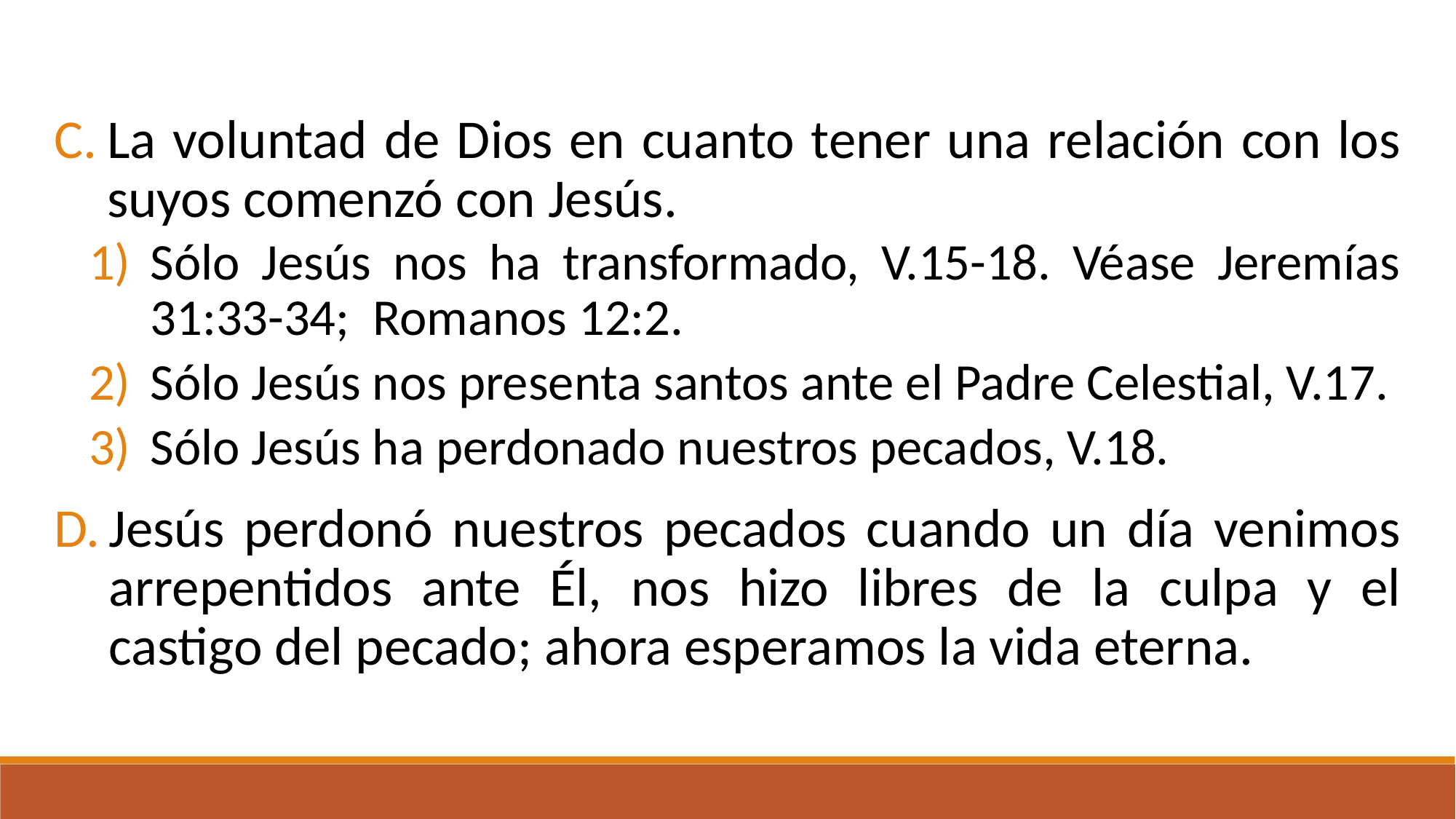

La voluntad de Dios en cuanto tener una relación con los suyos comenzó con Jesús.
Sólo Jesús nos ha transformado, V.15-18. Véase Jeremías 31:33-34;  Romanos 12:2.
Sólo Jesús nos presenta santos ante el Padre Celestial, V.17.
Sólo Jesús ha perdonado nuestros pecados, V.18.
Jesús perdonó nuestros pecados cuando un día venimos arrepentidos ante Él, nos hizo libres de la culpa y el castigo del pecado; ahora esperamos la vida eterna.